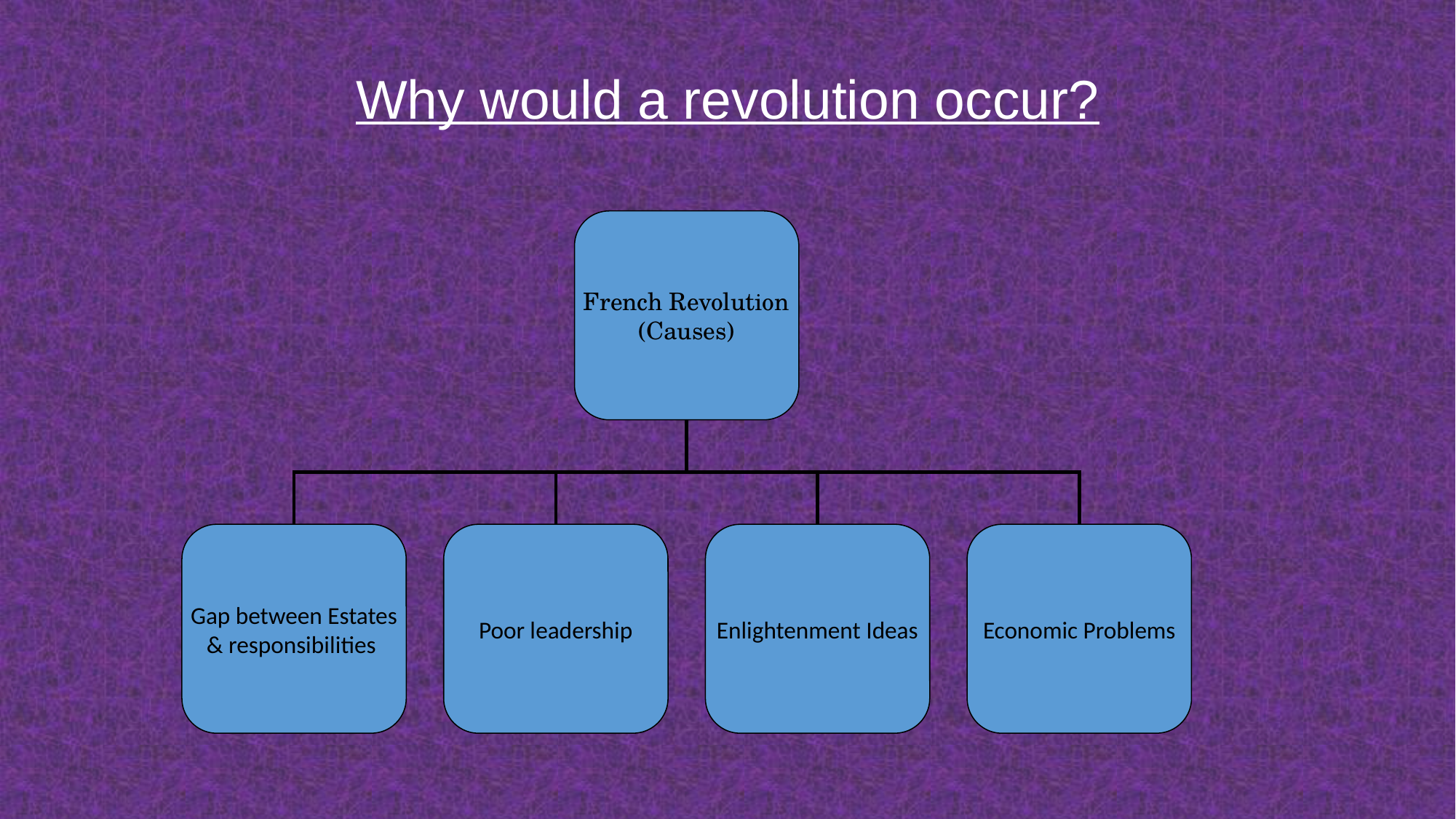

# Why would a revolution occur?

French Revolution
(Causes)
Gap between Estates
& responsibilities
Poor leadership
Enlightenment Ideas
Economic Problems